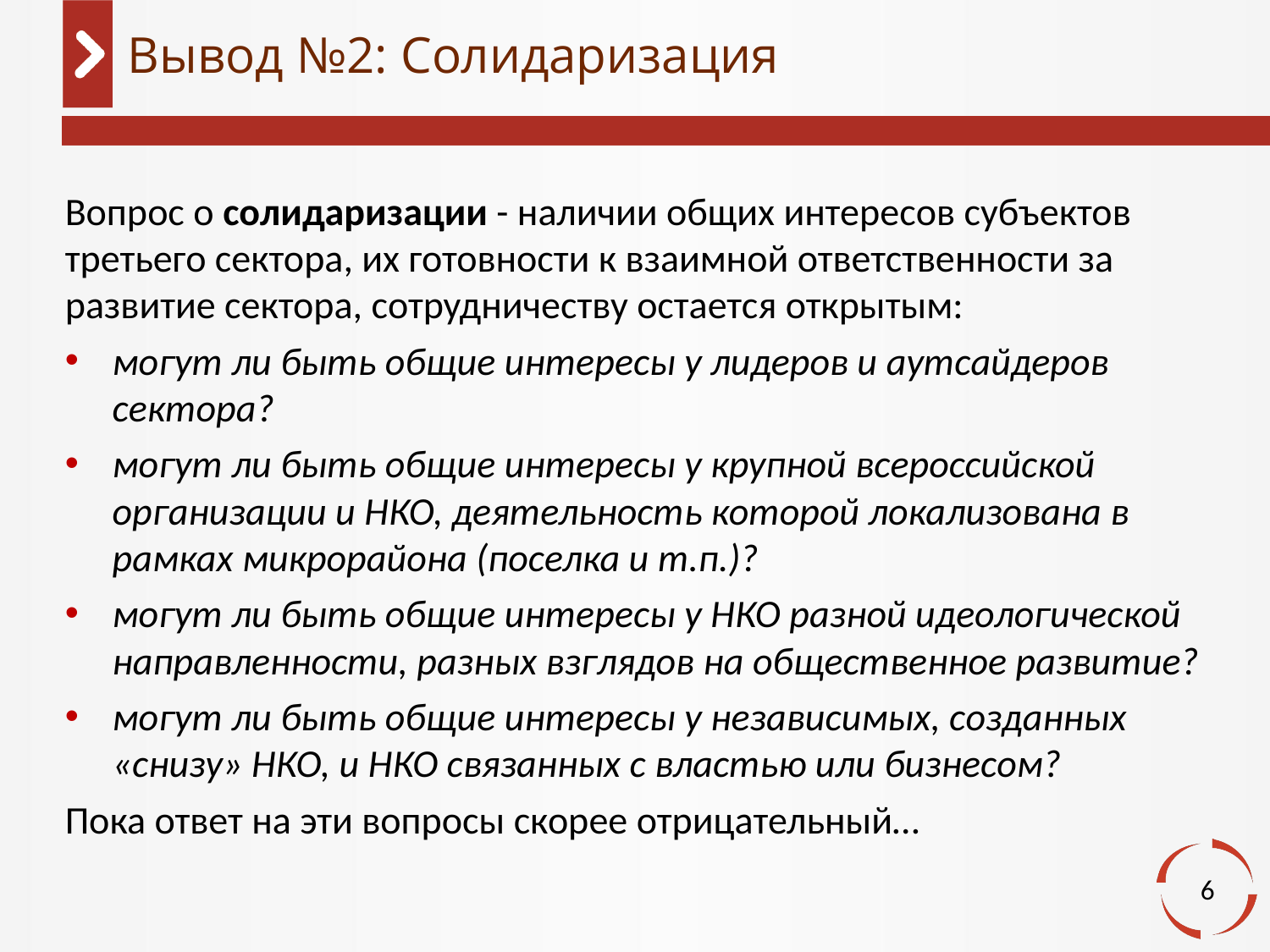

# Вывод №2: Солидаризация
Вопрос о солидаризации - наличии общих интересов субъектов третьего сектора, их готовности к взаимной ответственности за развитие сектора, сотрудничеству остается открытым:
могут ли быть общие интересы у лидеров и аутсайдеров сектора?
могут ли быть общие интересы у крупной всероссийской организации и НКО, деятельность которой локализована в рамках микрорайона (поселка и т.п.)?
могут ли быть общие интересы у НКО разной идеологической направленности, разных взглядов на общественное развитие?
могут ли быть общие интересы у независимых, созданных «снизу» НКО, и НКО связанных с властью или бизнесом?
Пока ответ на эти вопросы скорее отрицательный…